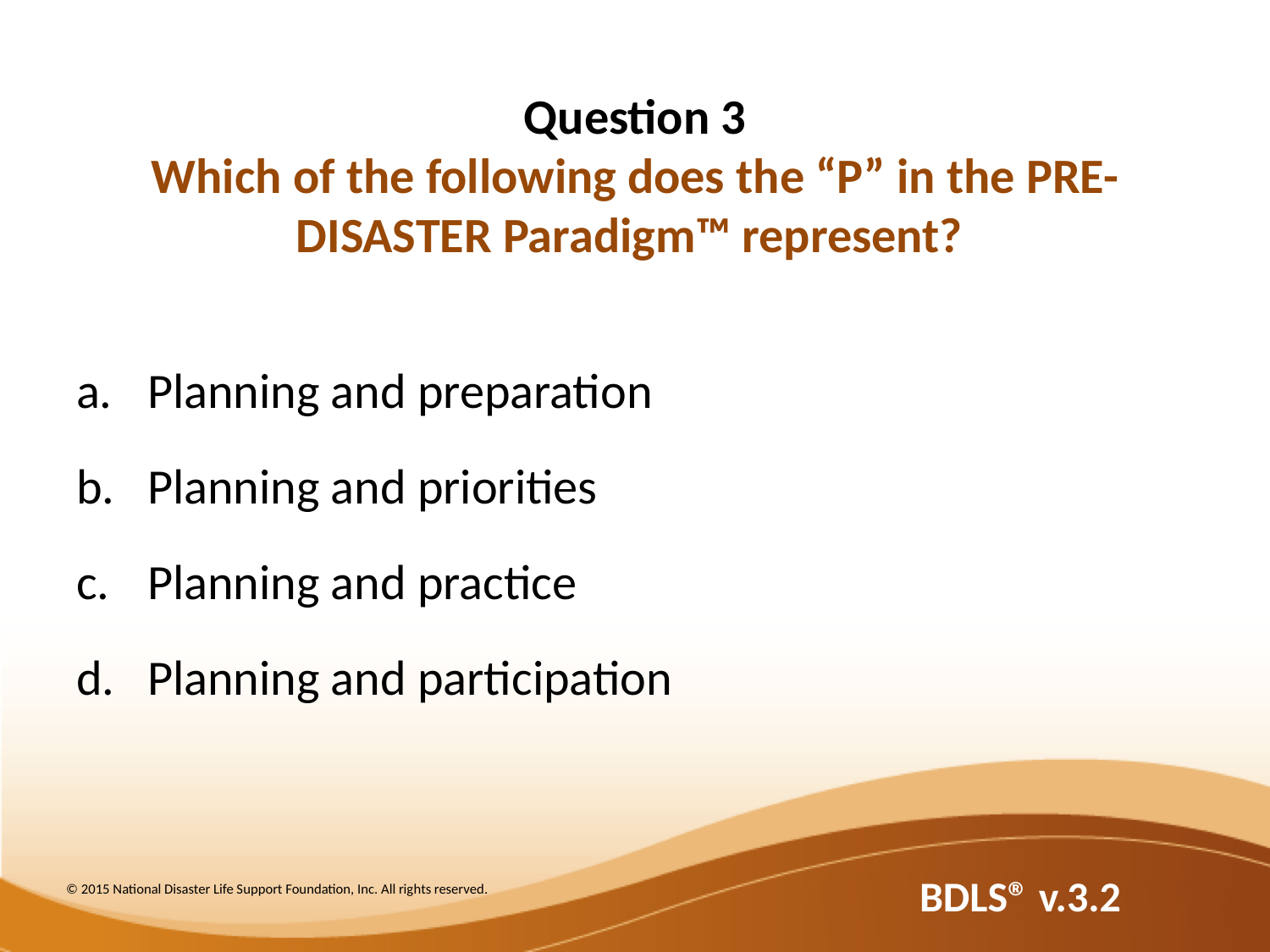

# Question 3 Which of the following does the “P” in the PRE-DISASTER Paradigm™ represent?
Planning and preparation
Planning and priorities
Planning and practice
Planning and participation